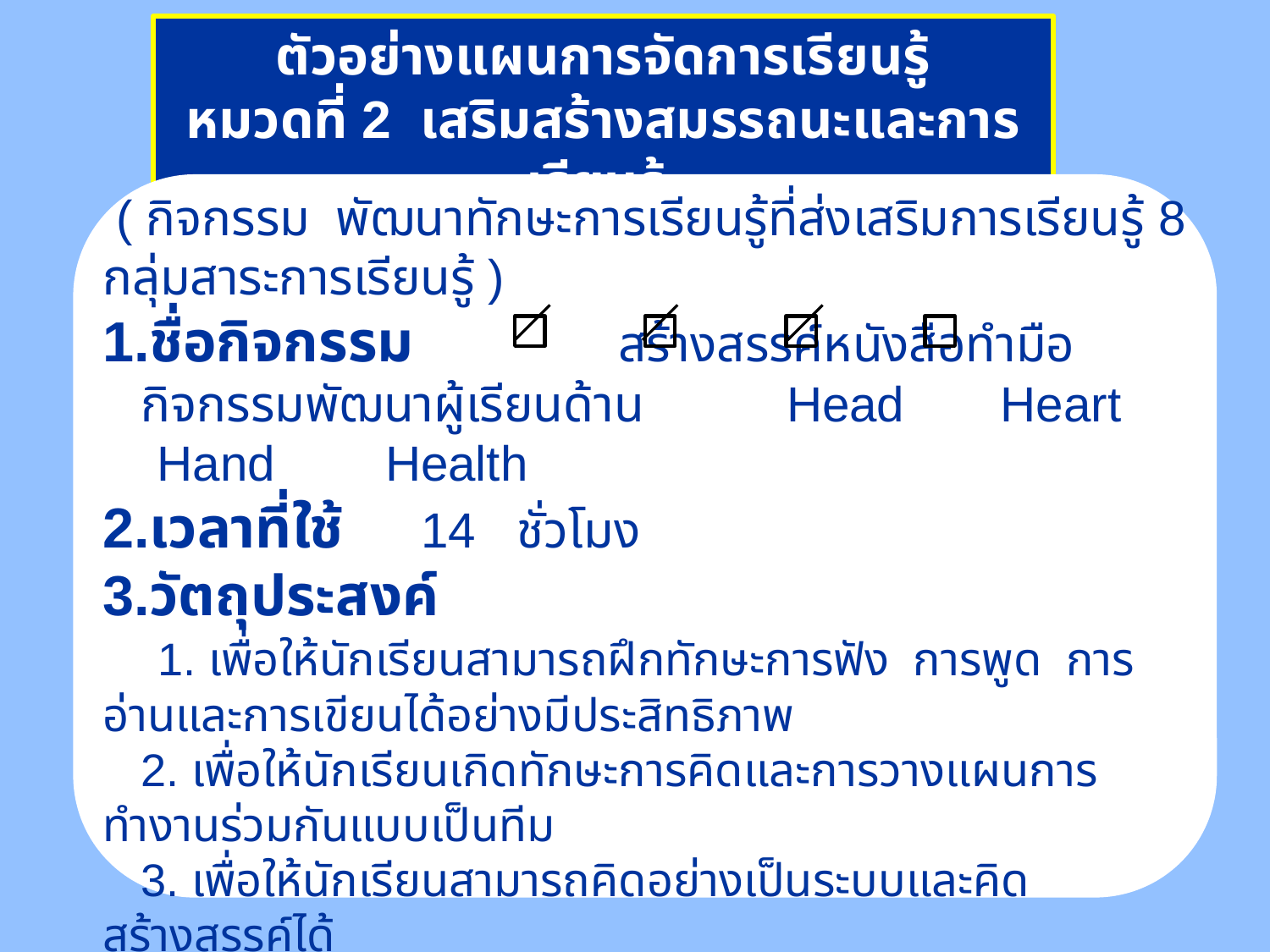

ตัวอย่างแผนการจัดการเรียนรู้
หมวดที่ 2  เสริมสร้างสมรรถนะและการเรียนรู้

 ( กิจกรรม  พัฒนาทักษะการเรียนรู้ที่ส่งเสริมการเรียนรู้ 8 กลุ่มสาระการเรียนรู้ )
1.ชื่อกิจกรรม              สร้างสรรค์หนังสือทำมือ
   กิจกรรมพัฒนาผู้เรียนด้าน           Head       Heart         Hand        Health
2.เวลาที่ใช้	     14   ชั่วโมง
3.วัตถุประสงค์
    1. เพื่อให้นักเรียนสามารถฝึกทักษะการฟัง  การพูด  การอ่านและการเขียนได้อย่างมีประสิทธิภาพ
   2. เพื่อให้นักเรียนเกิดทักษะการคิดและการวางแผนการทำงานร่วมกันแบบเป็นทีม
   3. เพื่อให้นักเรียนสามารถคิดอย่างเป็นระบบและคิดสร้างสรรค์ได้
   4. เพื่อให้นักเรียนสามารถสรุปและนำเสนอแผนผังความคิด(Mind Mapping) เกี่ยวกับการทำงานได้
   5. เพื่อให้นักเรียนมีทักษะในการทำงาน  รักการทำงาน และทำงานร่วมกับผู้อื่นได้